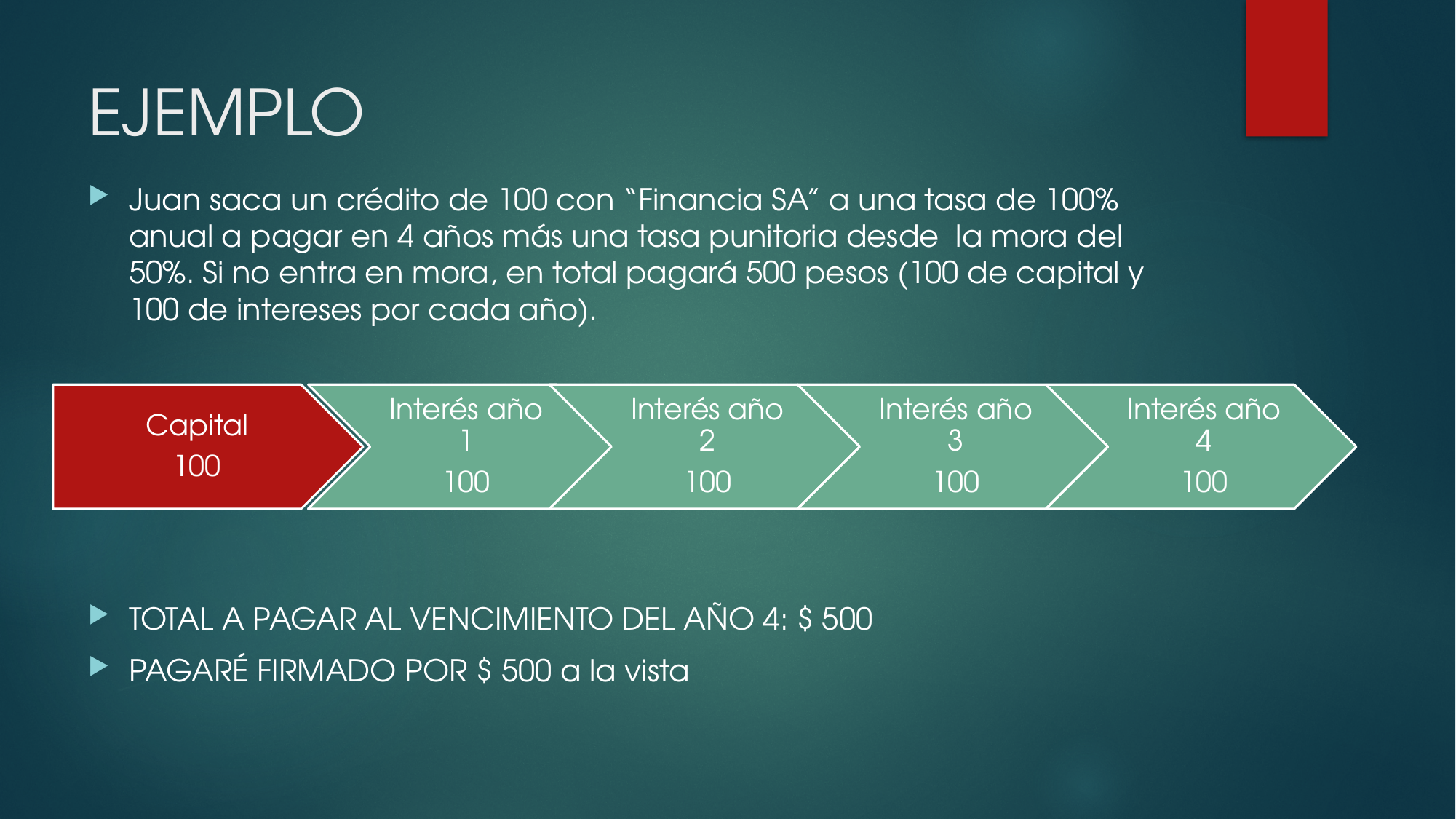

# EJEMPLO
Juan saca un crédito de 100 con “Financia SA” a una tasa de 100% anual a pagar en 4 años más una tasa punitoria desde  la mora del 50%. Si no entra en mora, en total pagará 500 pesos (100 de capital y 100 de intereses por cada año).

TOTAL A PAGAR AL VENCIMIENTO DEL AÑO 4: $ 500
PAGARÉ FIRMADO POR $ 500 a la vista
Capital
100
Interés año 1
100
Interés año 2
100
Interés año 3
100
Interés año 4
100